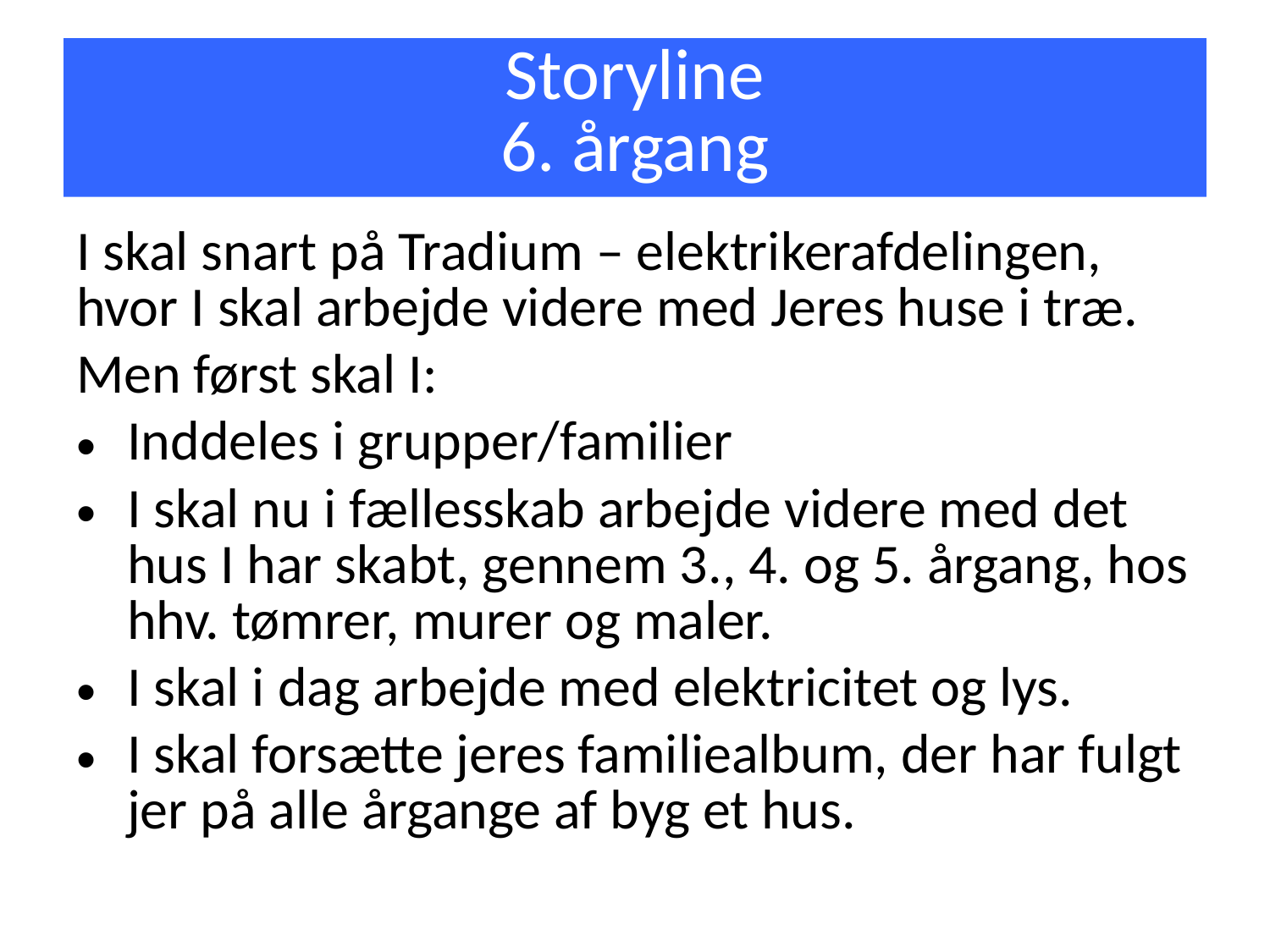

# Storyline 6. årgang
I skal snart på Tradium – elektrikerafdelingen, hvor I skal arbejde videre med Jeres huse i træ.
Men først skal I:
Inddeles i grupper/familier
I skal nu i fællesskab arbejde videre med det hus I har skabt, gennem 3., 4. og 5. årgang, hos hhv. tømrer, murer og maler.
I skal i dag arbejde med elektricitet og lys.
I skal forsætte jeres familiealbum, der har fulgt jer på alle årgange af byg et hus.